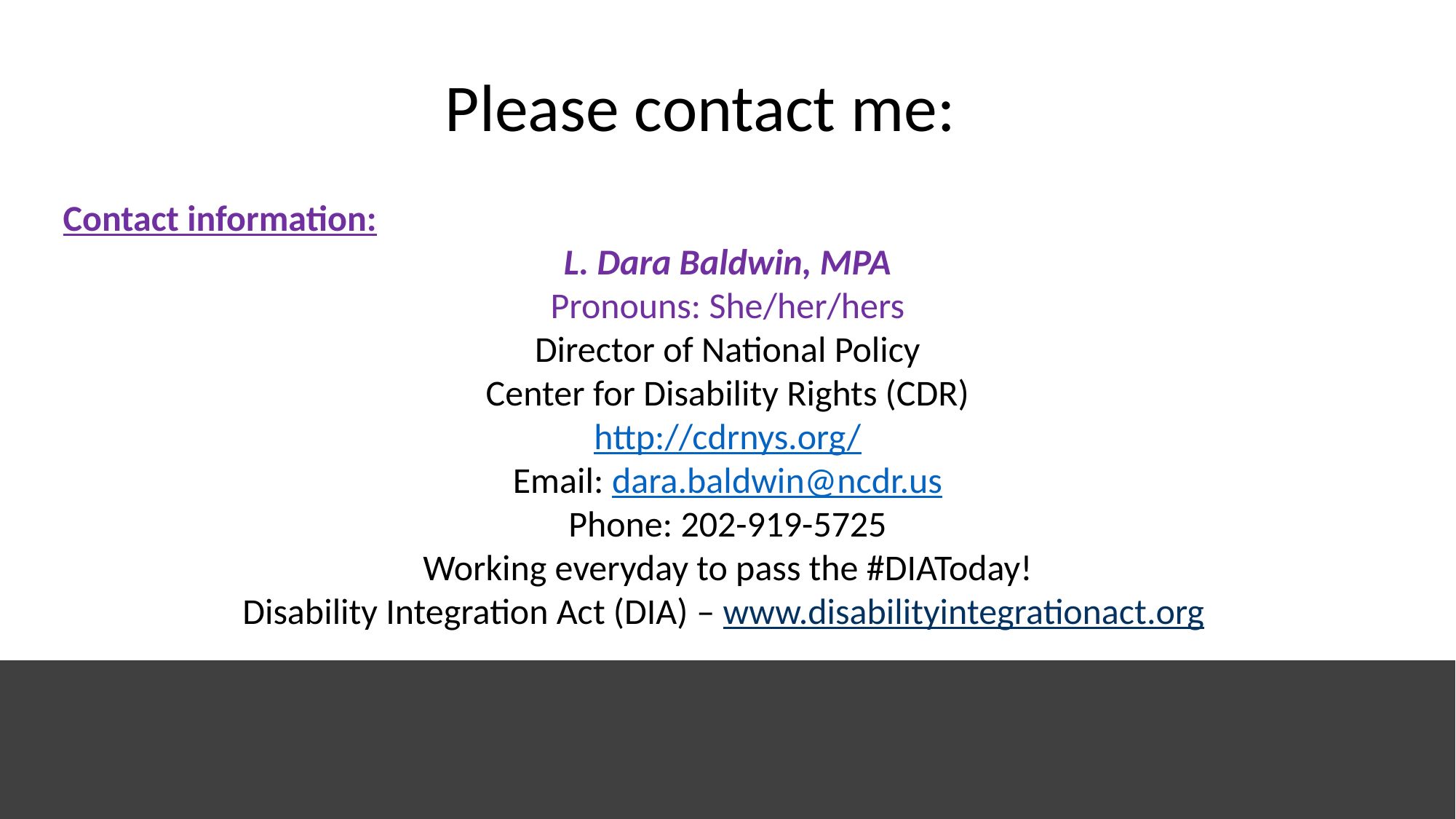

# Please contact me:
Contact information:
L. Dara Baldwin, MPA
Pronouns: She/her/hers
Director of National Policy
Center for Disability Rights (CDR)
http://cdrnys.org/
Email: dara.baldwin@ncdr.us
Phone: 202-919-5725
Working everyday to pass the #DIAToday!
Disability Integration Act (DIA) – www.disabilityintegrationact.org